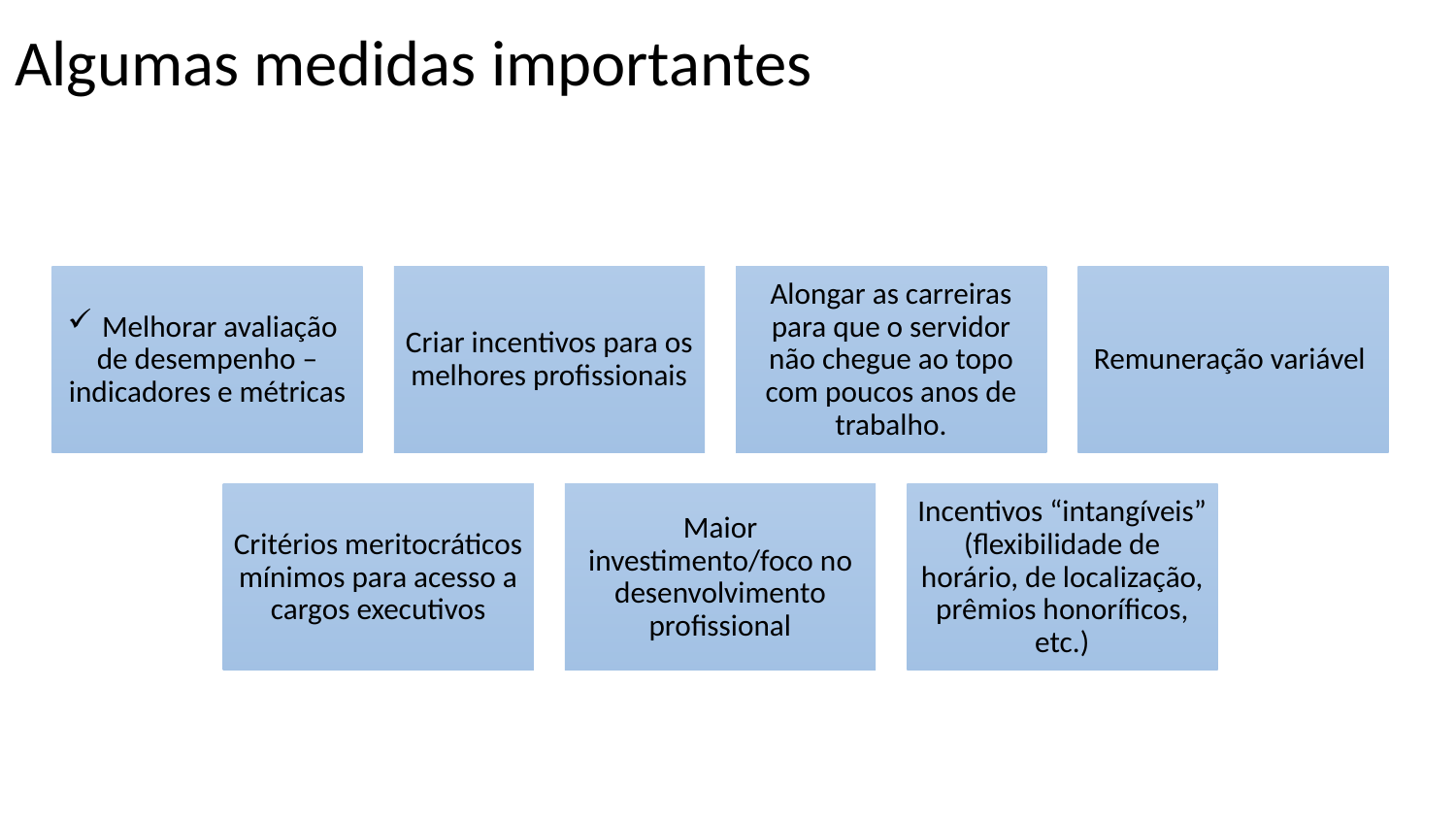

Algumas medidas importantes
Melhorar avaliação de desempenho – indicadores e métricas
Criar incentivos para os melhores profissionais
Alongar as carreiras para que o servidor não chegue ao topo com poucos anos de trabalho.
Remuneração variável
Critérios meritocráticos mínimos para acesso a cargos executivos
Maior investimento/foco no desenvolvimento profissional
Incentivos “intangíveis” (flexibilidade de horário, de localização, prêmios honoríficos, etc.)